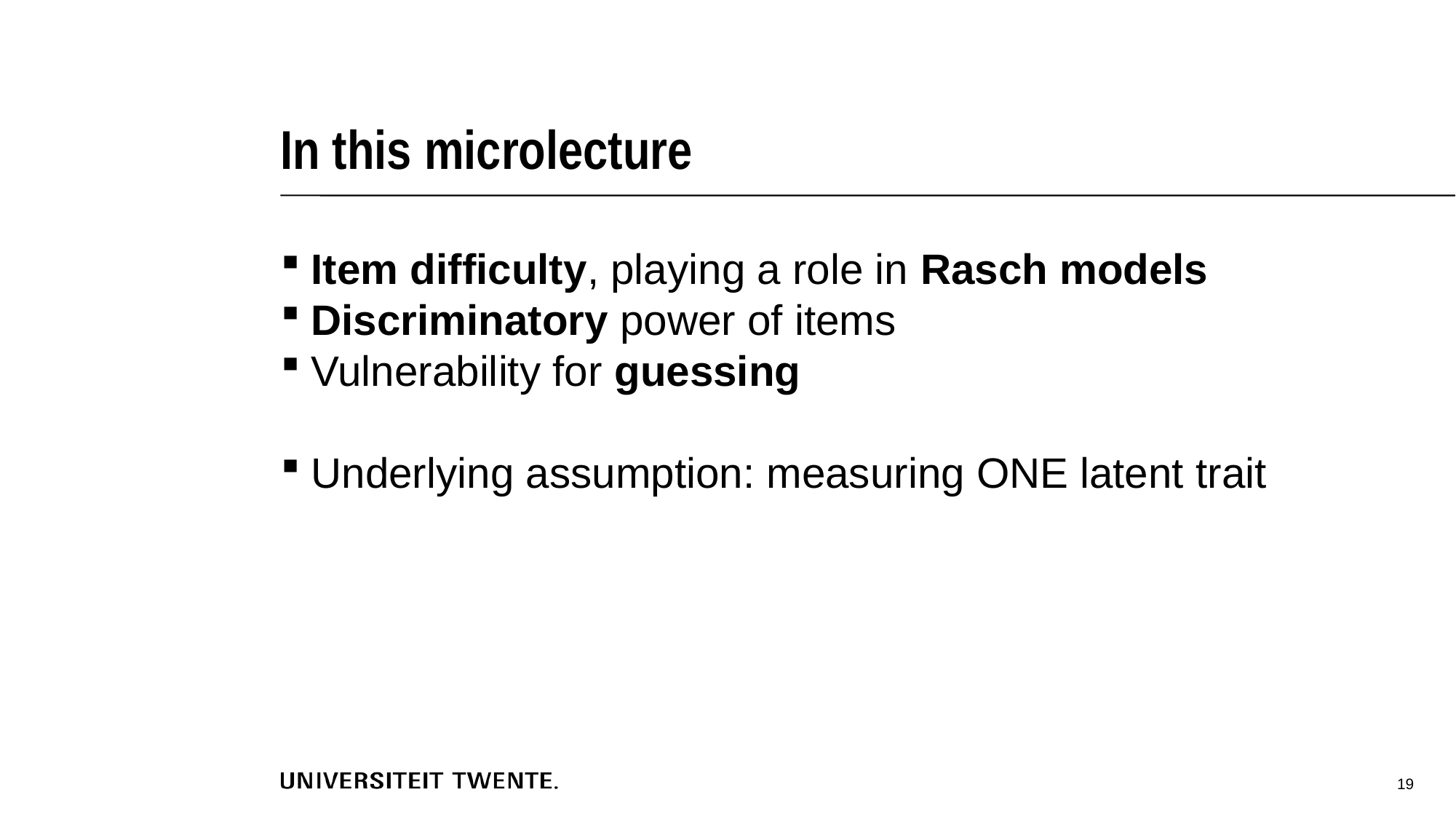

19
# In this microlecture
Item difficulty, playing a role in Rasch models
Discriminatory power of items
Vulnerability for guessing

Underlying assumption: measuring ONE latent trait